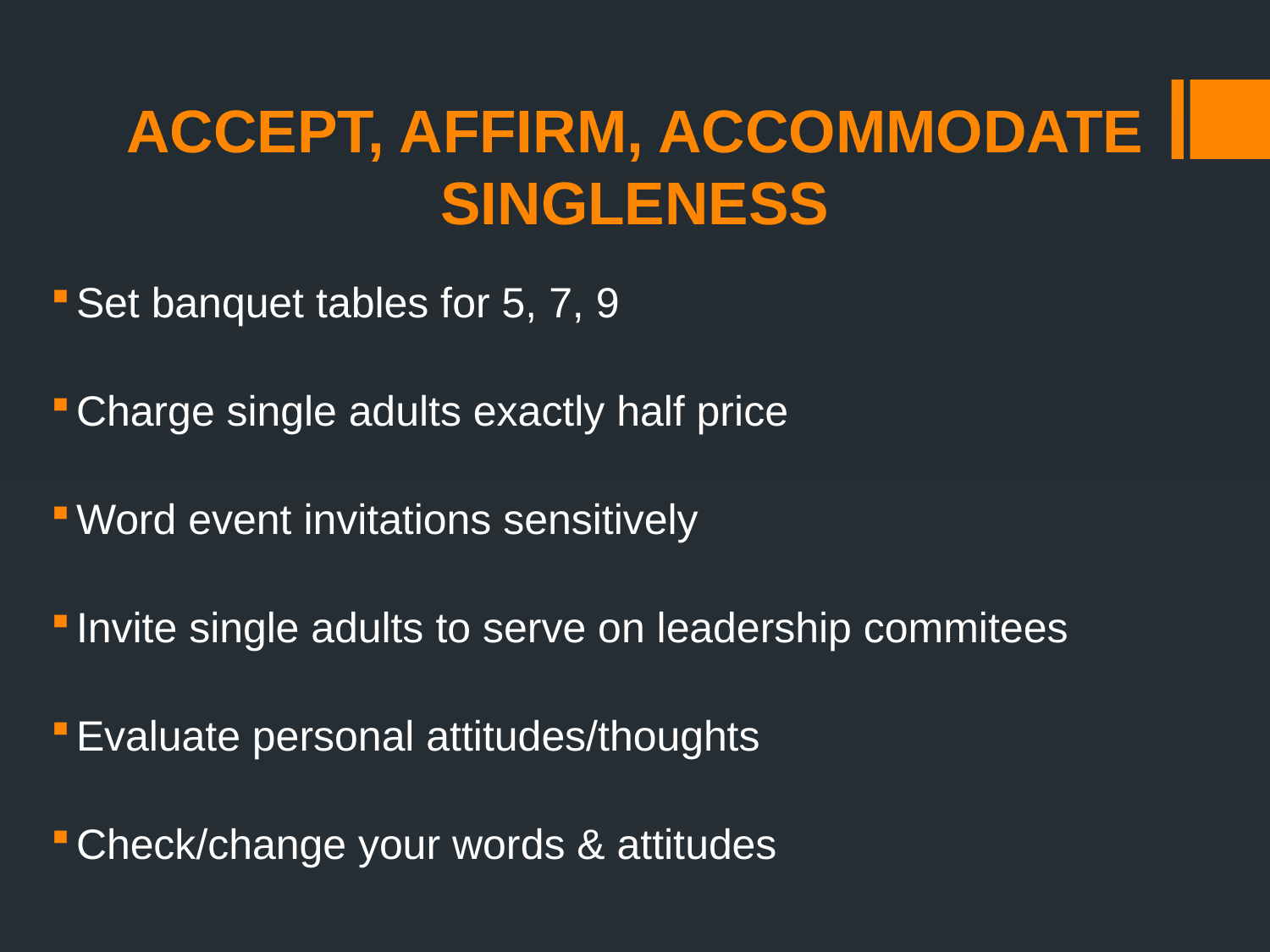

# ACCEPT, AFFIRM, ACCOMMODATE SINGLENESS
Set banquet tables for 5, 7, 9

Charge single adults exactly half price

Word event invitations sensitively

Invite single adults to serve on leadership commitees

Evaluate personal attitudes/thoughts

Check/change your words & attitudes